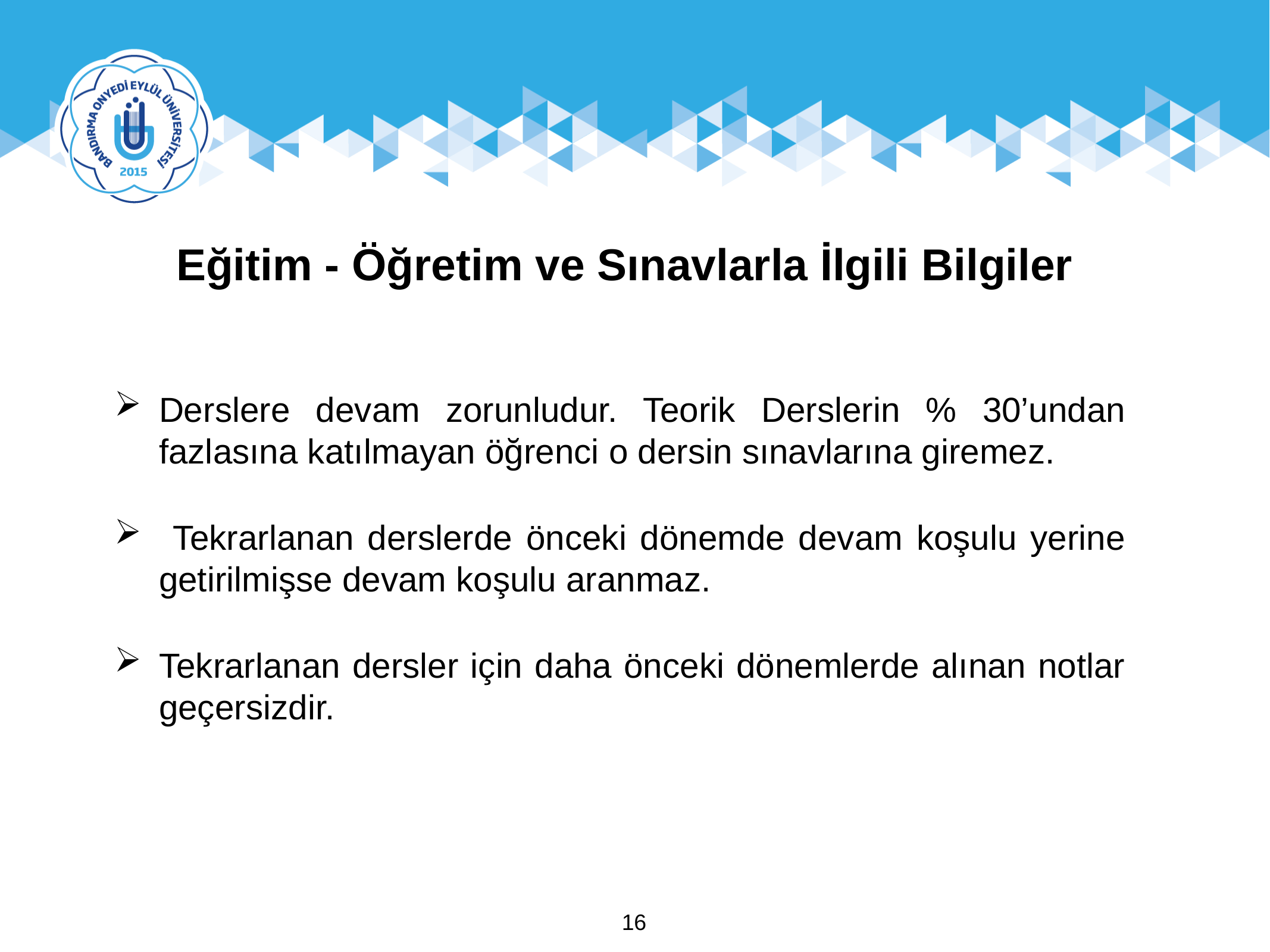

Eğitim - Öğretim ve Sınavlarla İlgili Bilgiler
Derslere devam zorunludur. Teorik Derslerin % 30’undan fazlasına katılmayan öğrenci o dersin sınavlarına giremez.
 Tekrarlanan derslerde önceki dönemde devam koşulu yerine getirilmişse devam koşulu aranmaz.
Tekrarlanan dersler için daha önceki dönemlerde alınan notlar geçersizdir.
16